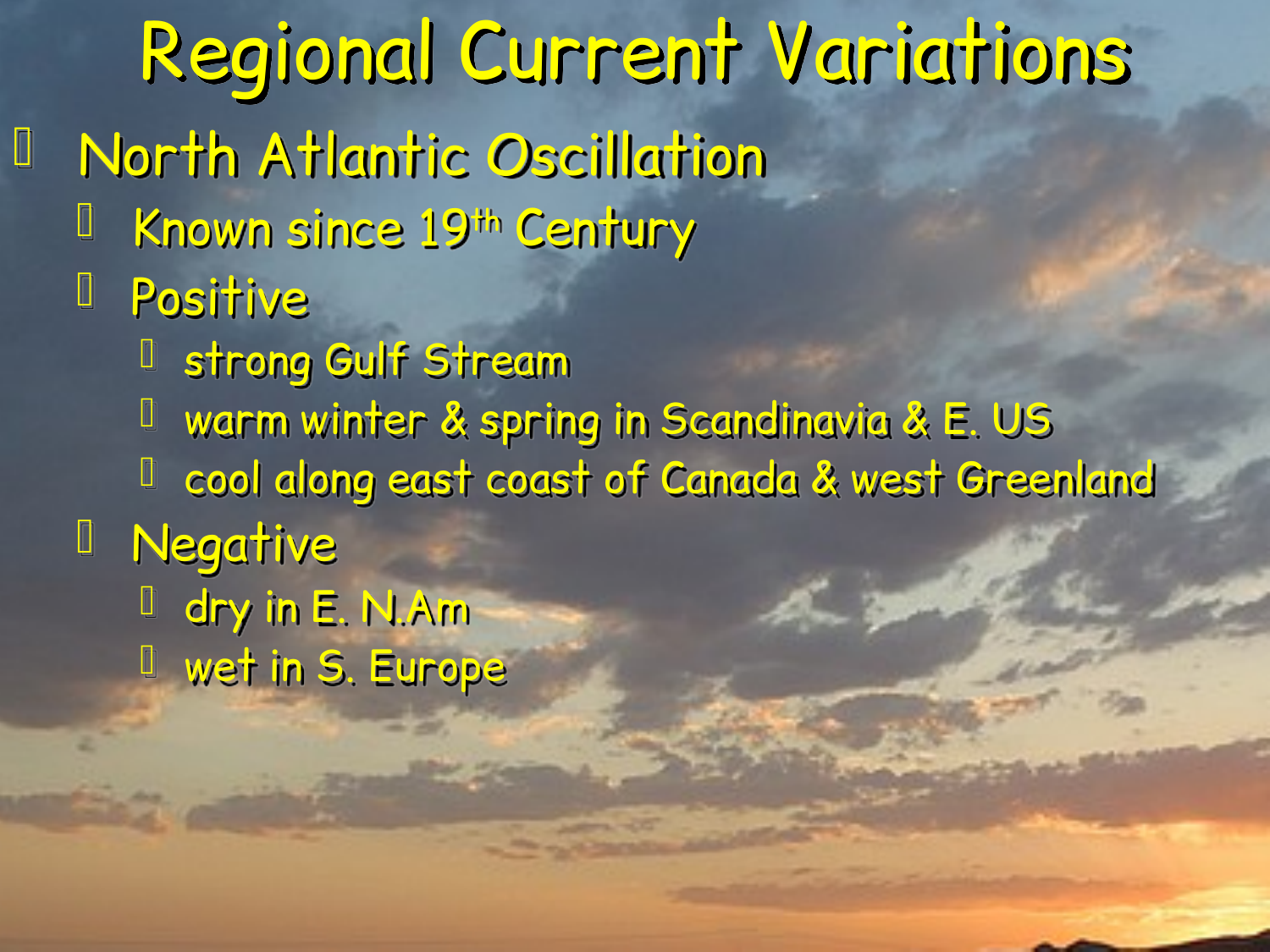

# Regional Current Variations
 North Atlantic Oscillation
 Known since 19th Century
 Positive
 strong Gulf Stream
 warm winter & spring in Scandinavia & E. US
 cool along east coast of Canada & west Greenland
 Negative
 dry in E. N.Am
 wet in S. Europe